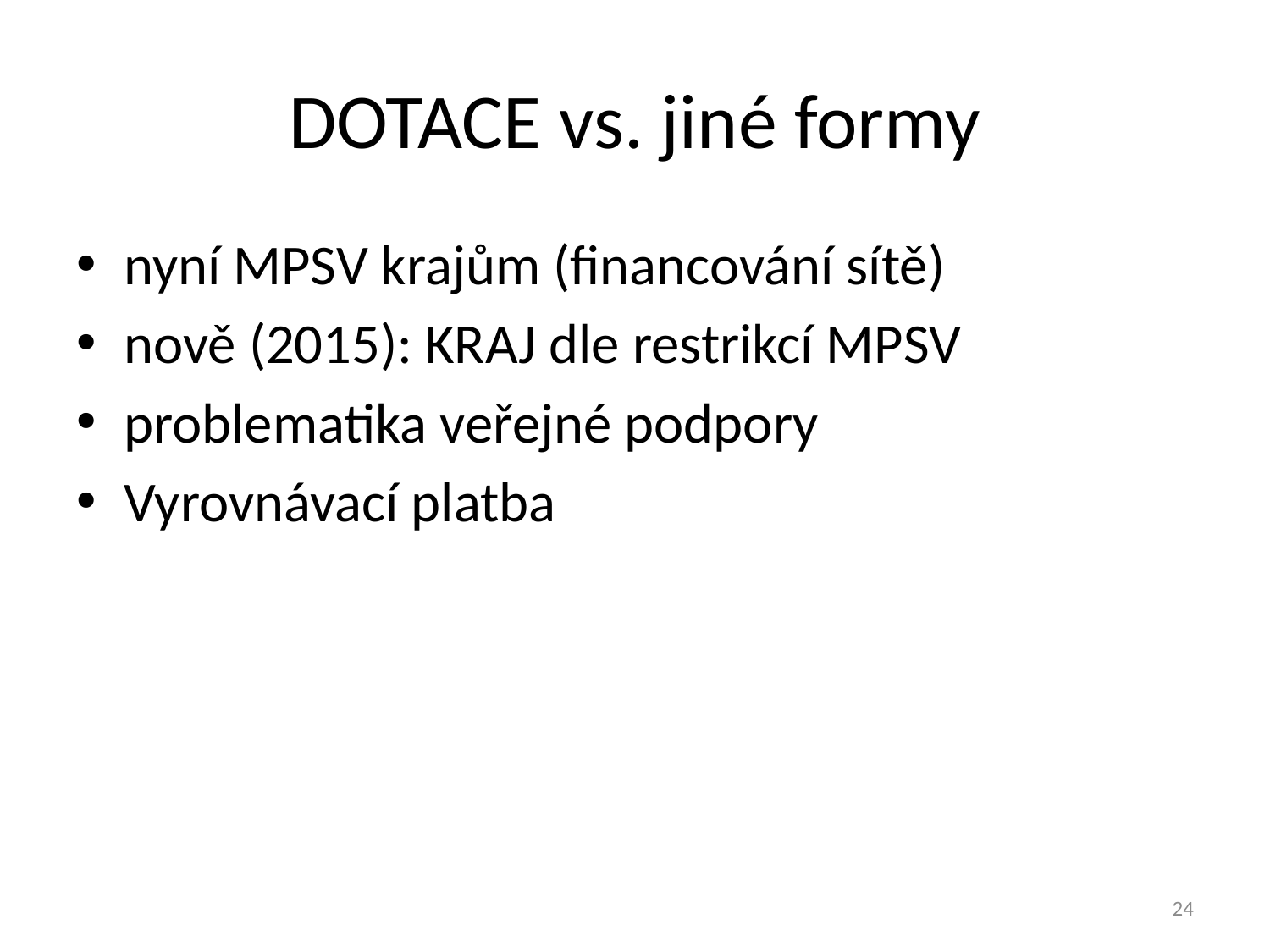

# DOTACE vs. jiné formy
nyní MPSV krajům (financování sítě)
nově (2015): KRAJ dle restrikcí MPSV
problematika veřejné podpory
Vyrovnávací platba
24